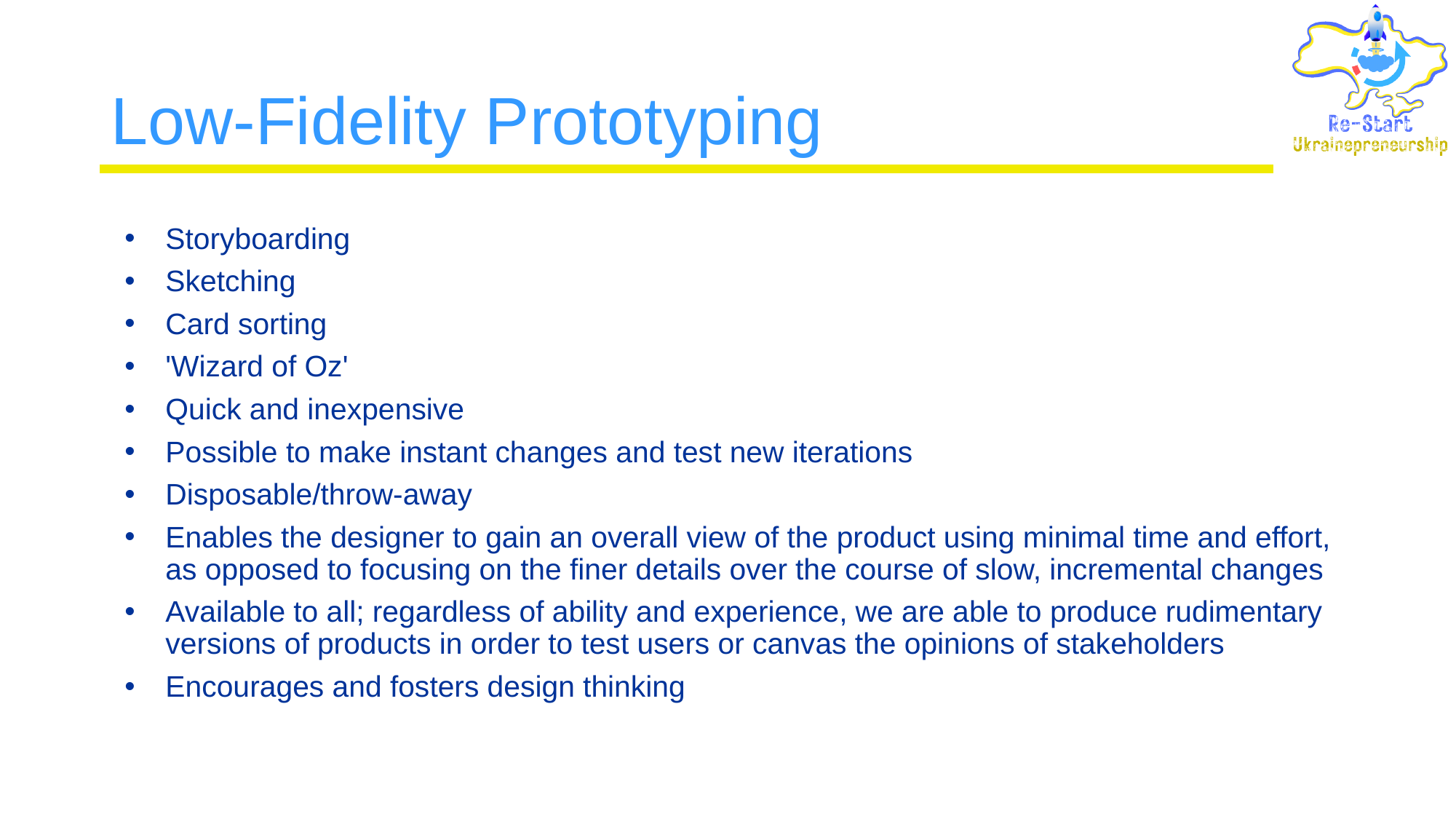

# Low-Fidelity Prototyping
Storyboarding
Sketching
Card sorting
'Wizard of Oz'
Quick and inexpensive
Possible to make instant changes and test new iterations
Disposable/throw-away
Enables the designer to gain an overall view of the product using minimal time and effort, as opposed to focusing on the finer details over the course of slow, incremental changes
Available to all; regardless of ability and experience, we are able to produce rudimentary versions of products in order to test users or canvas the opinions of stakeholders
Encourages and fosters design thinking